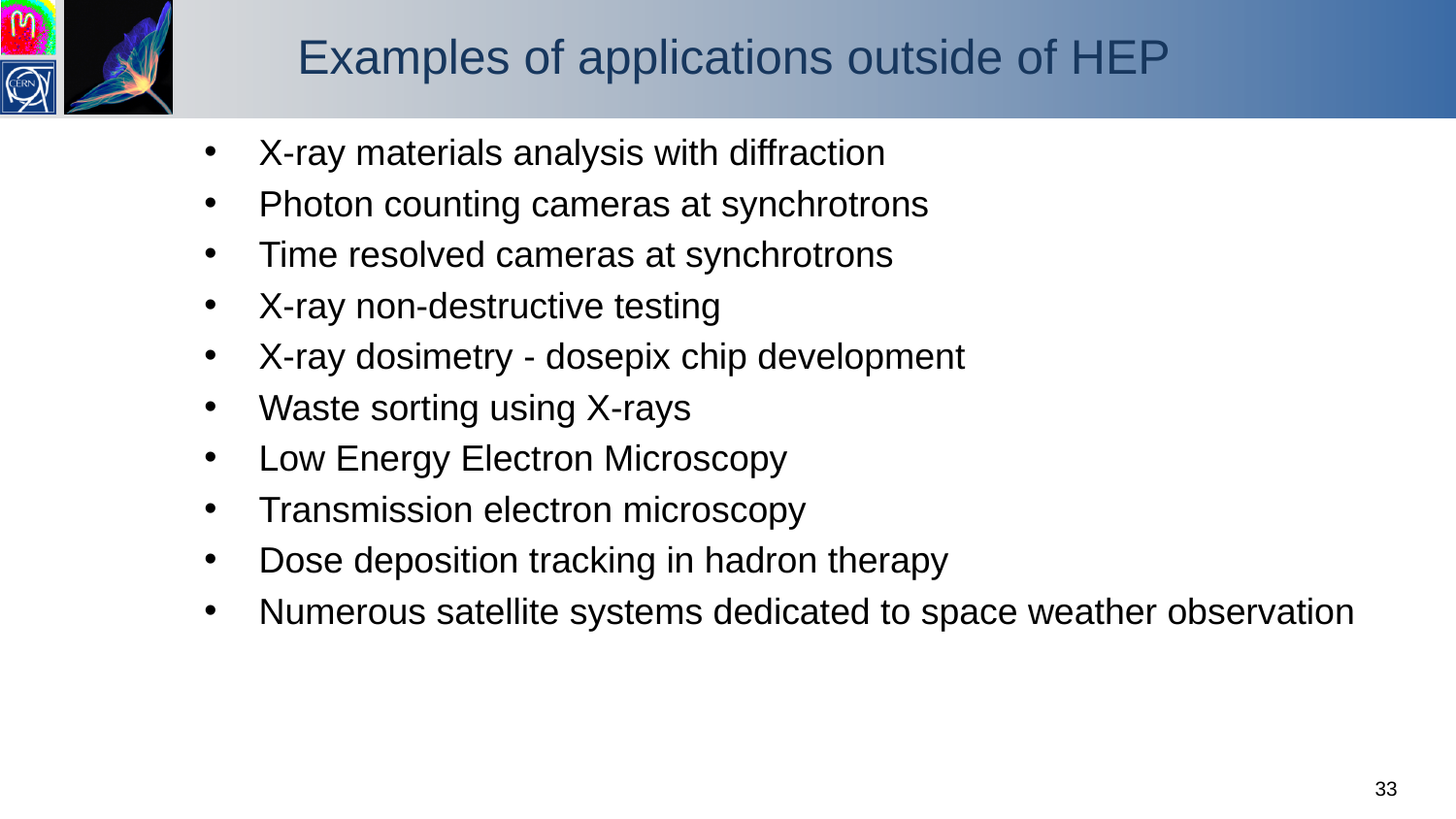

Examples of applications outside of HEP
X-ray materials analysis with diffraction
Photon counting cameras at synchrotrons
Time resolved cameras at synchrotrons
X-ray non-destructive testing
X-ray dosimetry - dosepix chip development
Waste sorting using X-rays
Low Energy Electron Microscopy
Transmission electron microscopy
Dose deposition tracking in hadron therapy
Numerous satellite systems dedicated to space weather observation